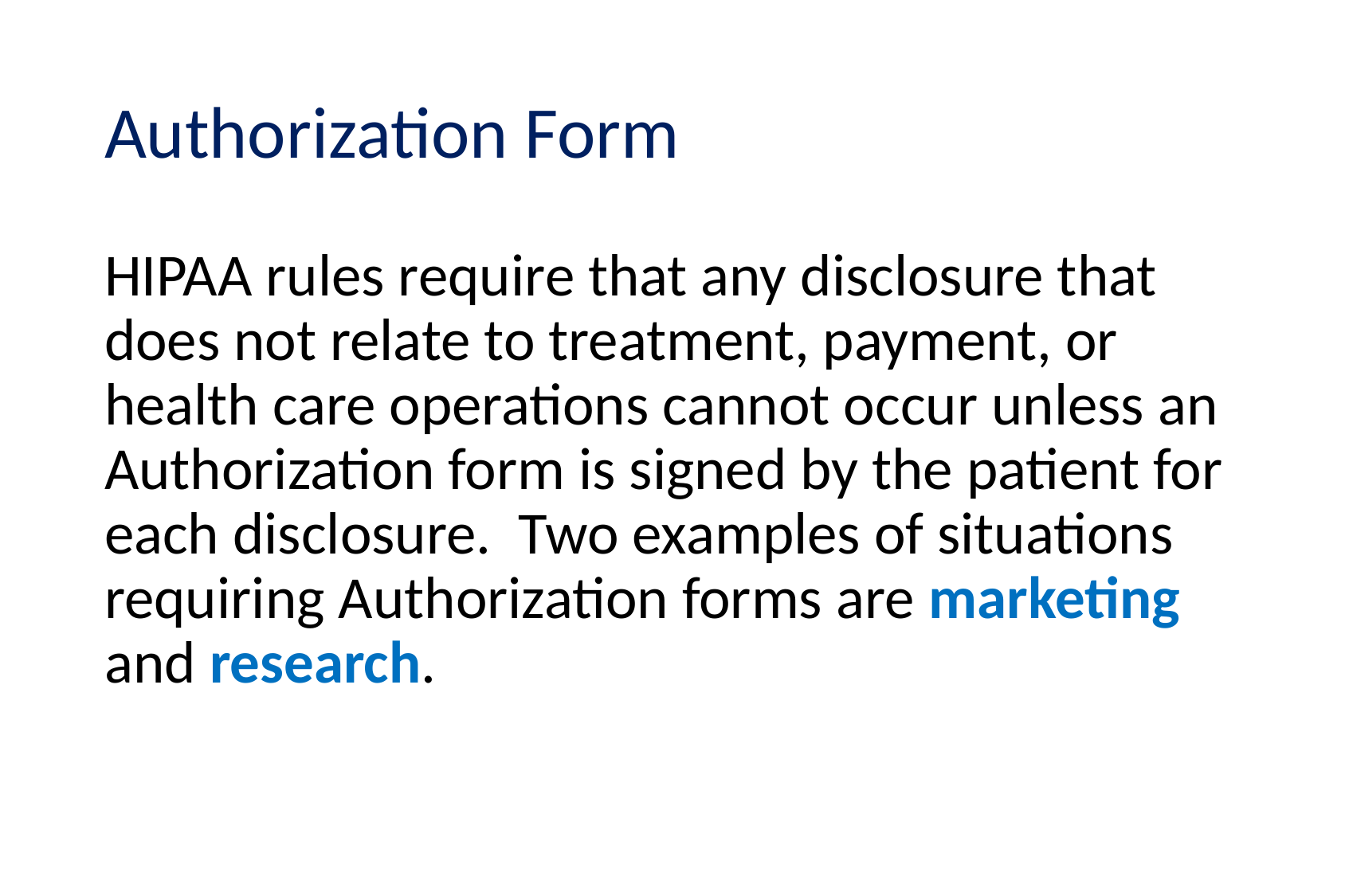

# Authorization Form
HIPAA rules require that any disclosure that does not relate to treatment, payment, or health care operations cannot occur unless an Authorization form is signed by the patient for each disclosure.  Two examples of situations requiring Authorization forms are marketing and research.